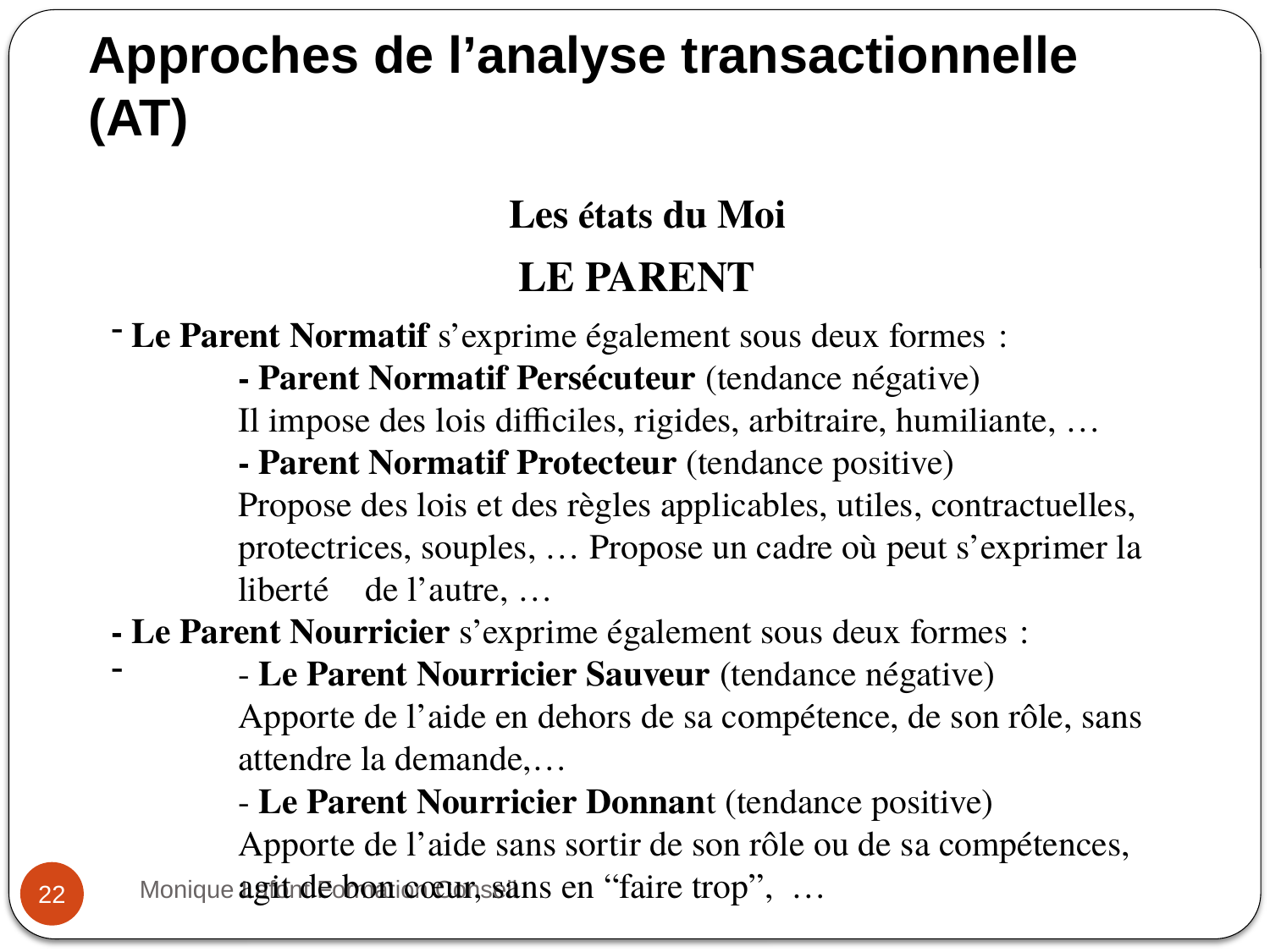

Approches de l’analyse transactionnelle (AT)

Les états du Moi

LE PARENT
 Le Parent Normatif s’exprime également sous deux formes :
	- Parent Normatif Persécuteur (tendance négative)
	Il impose des lois difficiles, rigides, arbitraire, humiliante, …
	- Parent Normatif Protecteur (tendance positive)
	Propose des lois et des règles applicables, utiles, contractuelles, 	protectrices, souples, … Propose un cadre où peut s’exprimer la 	liberté 	de l’autre, …
- Le Parent Nourricier s’exprime également sous deux formes :
	- Le Parent Nourricier Sauveur (tendance négative)
	Apporte de l’aide en dehors de sa compétence, de son rôle, sans 	attendre la demande,…
	- Le Parent Nourricier Donnant (tendance positive)
	Apporte de l’aide sans sortir de son rôle ou de sa compétences, 	agit de bon cœur, sans en “faire trop”,  …

Monique Lafont Formation Conseil
22